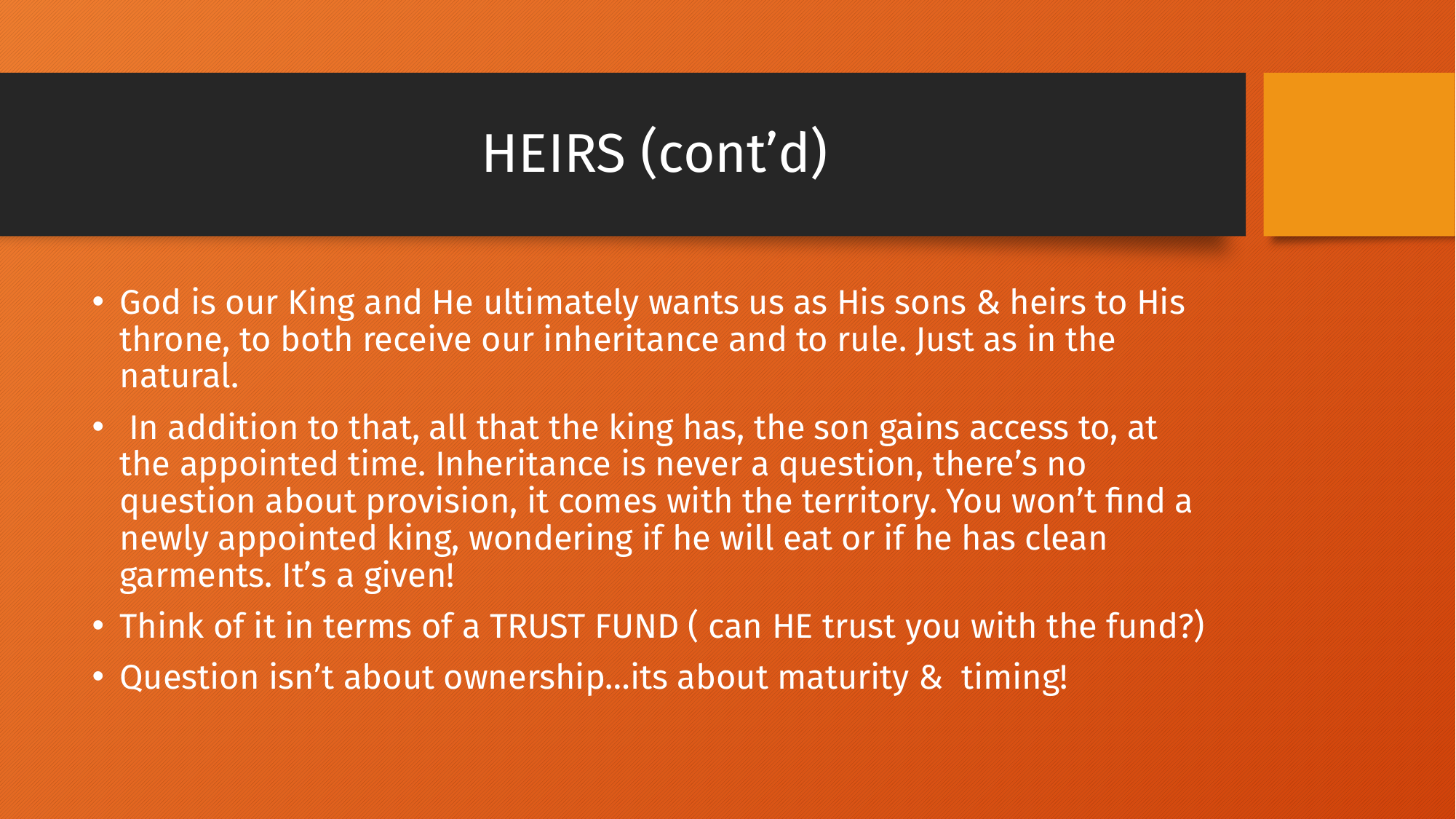

# HEIRS (cont’d)
God is our King and He ultimately wants us as His sons & heirs to His throne, to both receive our inheritance and to rule. Just as in the natural.
 In addition to that, all that the king has, the son gains access to, at the appointed time. Inheritance is never a question, there’s no question about provision, it comes with the territory. You won’t find a newly appointed king, wondering if he will eat or if he has clean garments. It’s a given!
Think of it in terms of a TRUST FUND ( can HE trust you with the fund?)
Question isn’t about ownership…its about maturity &  timing!